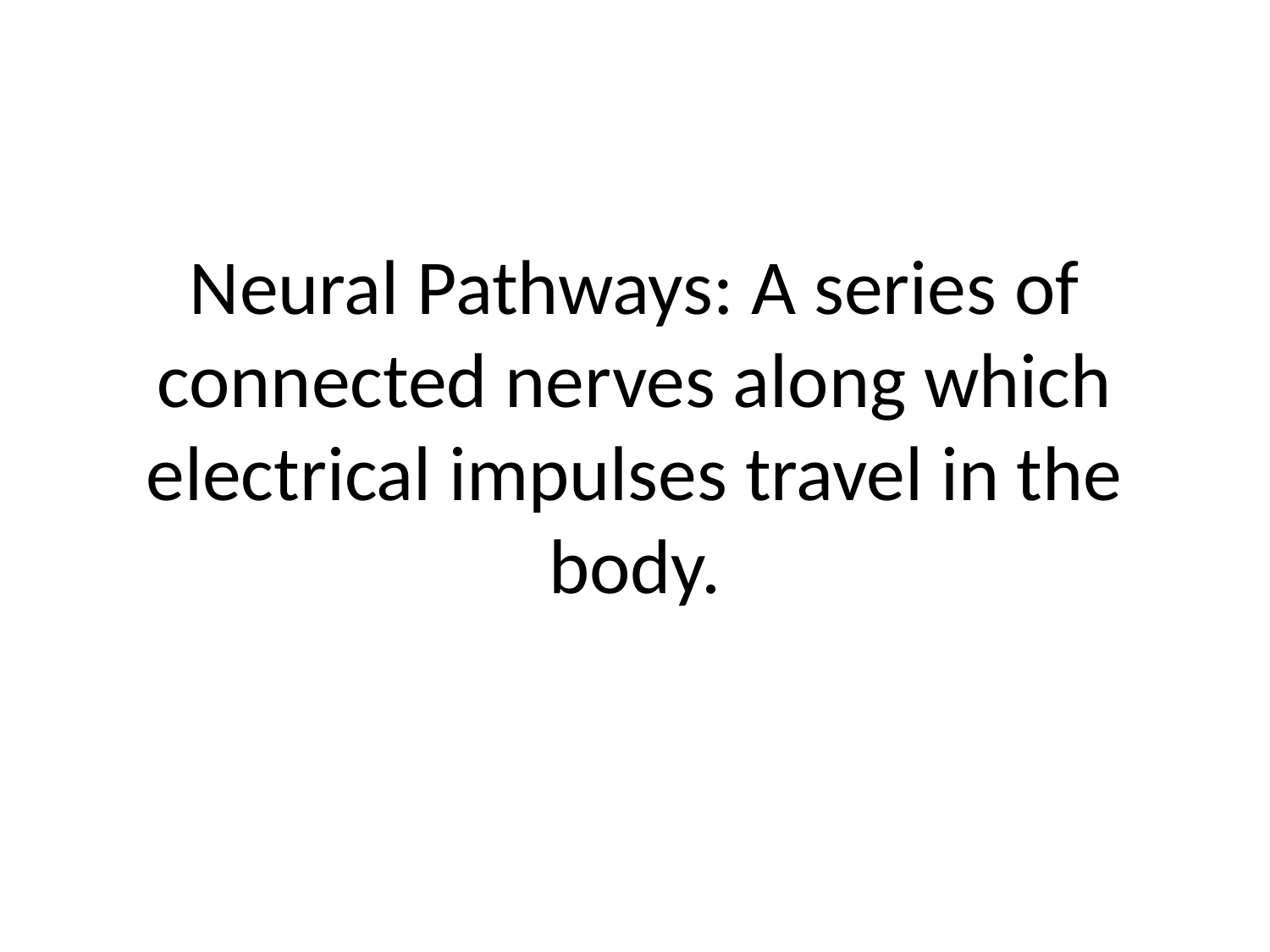

# Neural Pathways: A series of connected nerves along which electrical impulses travel in the body.